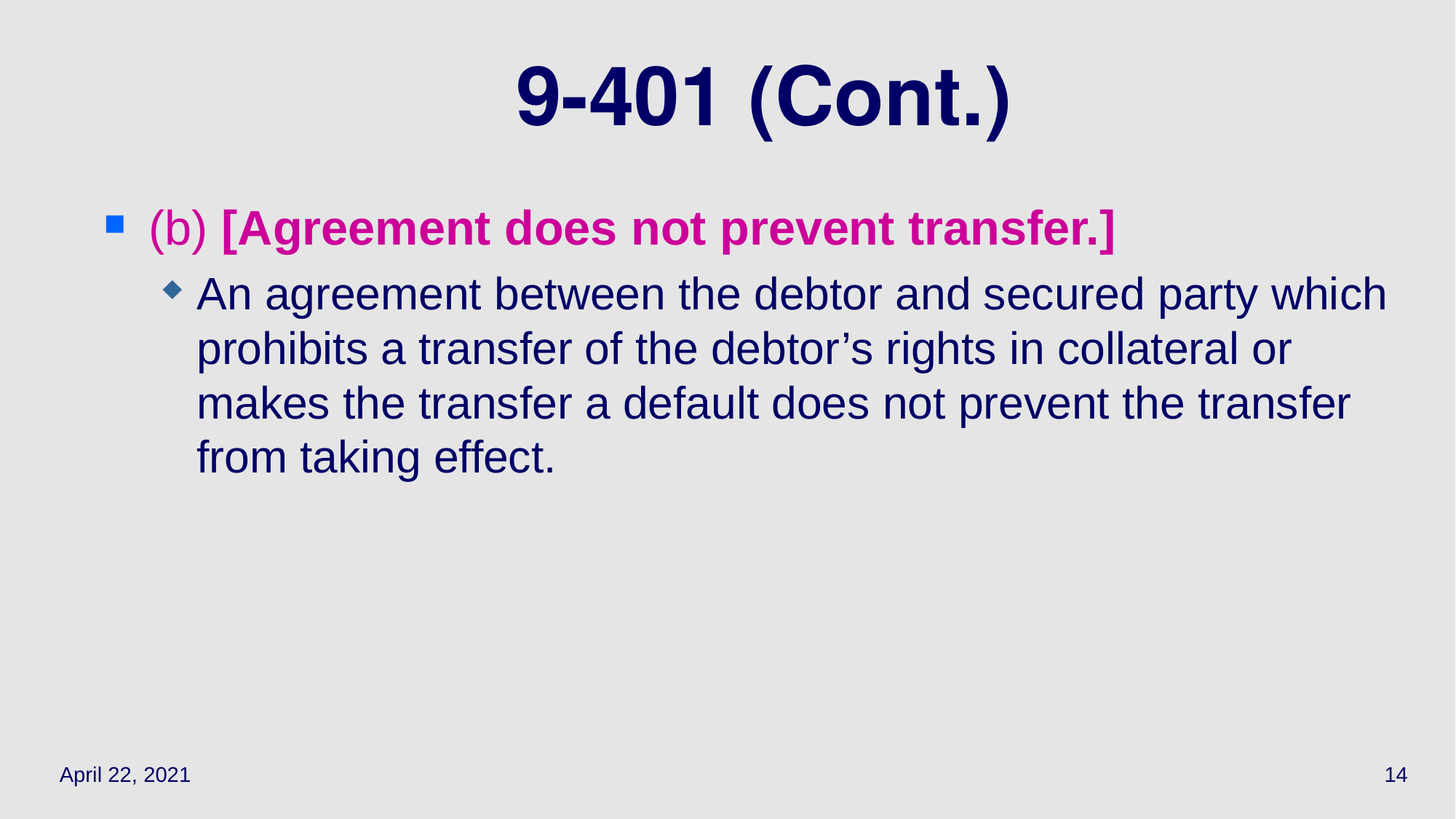

# 9-401 (Cont.)
(b) [Agreement does not prevent transfer.]
An agreement between the debtor and secured party which prohibits a transfer of the debtor’s rights in collateral or makes the transfer a default does not prevent the transfer from taking effect.
April 22, 2021
14